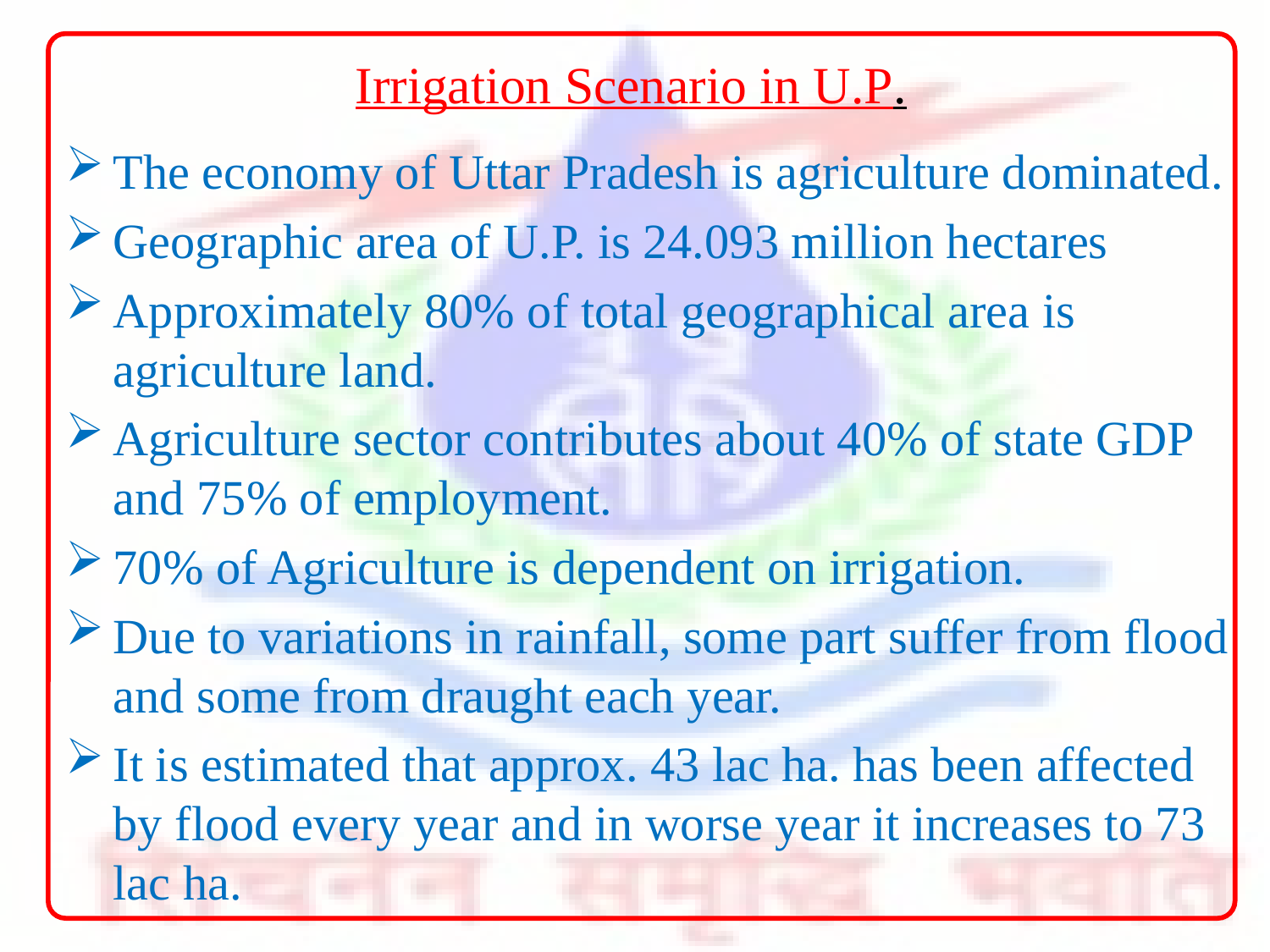

# Irrigation Scenario in U.P.
The economy of Uttar Pradesh is agriculture dominated.
Geographic area of U.P. is 24.093 million hectares
Approximately 80% of total geographical area is agriculture land.
Agriculture sector contributes about 40% of state GDP and 75% of employment.
70% of Agriculture is dependent on irrigation.
Due to variations in rainfall, some part suffer from flood and some from draught each year.
It is estimated that approx. 43 lac ha. has been affected by flood every year and in worse year it increases to 73 lac ha.